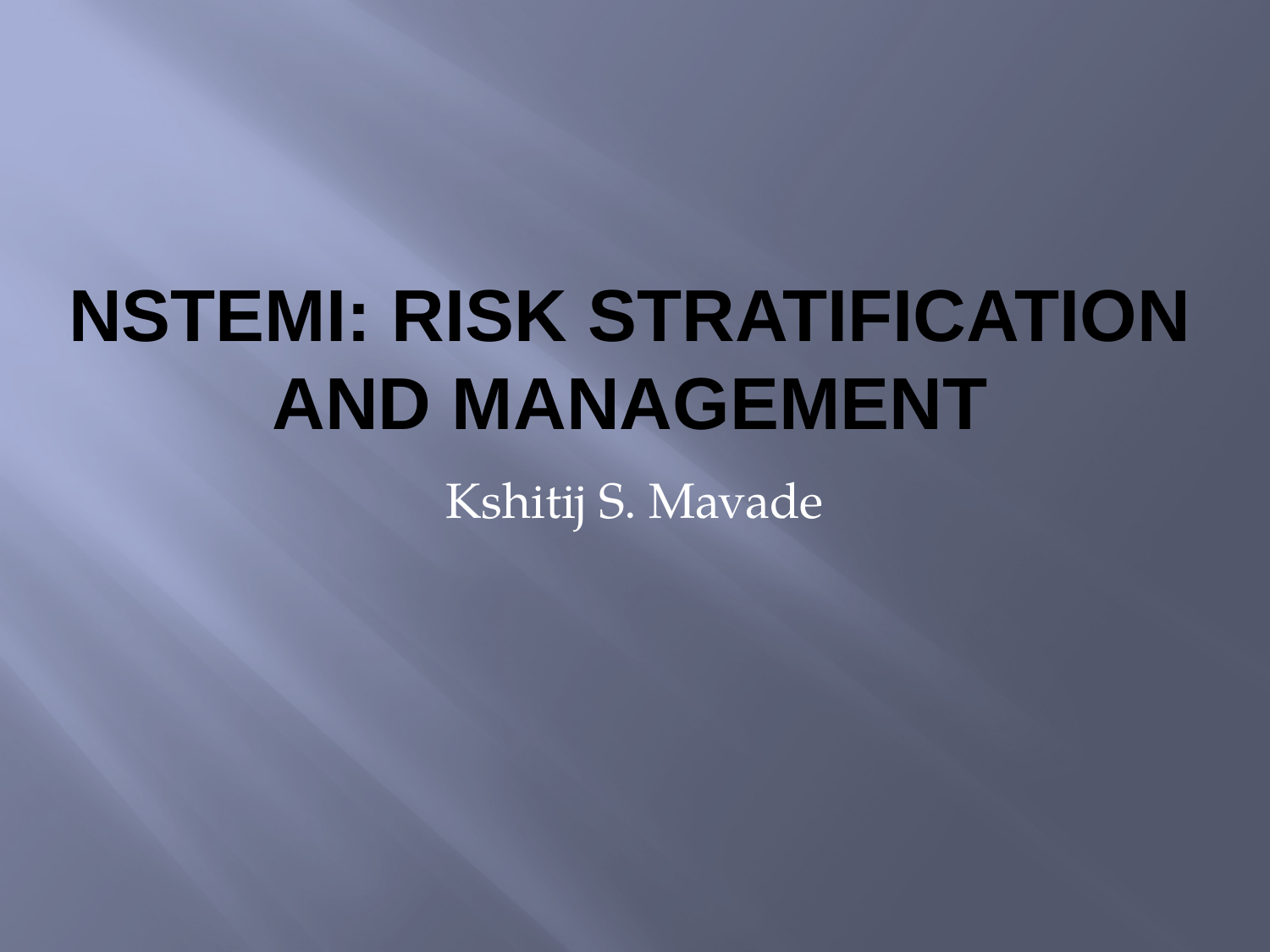

# NSTEMI: risk stratification and management
Kshitij S. Mavade